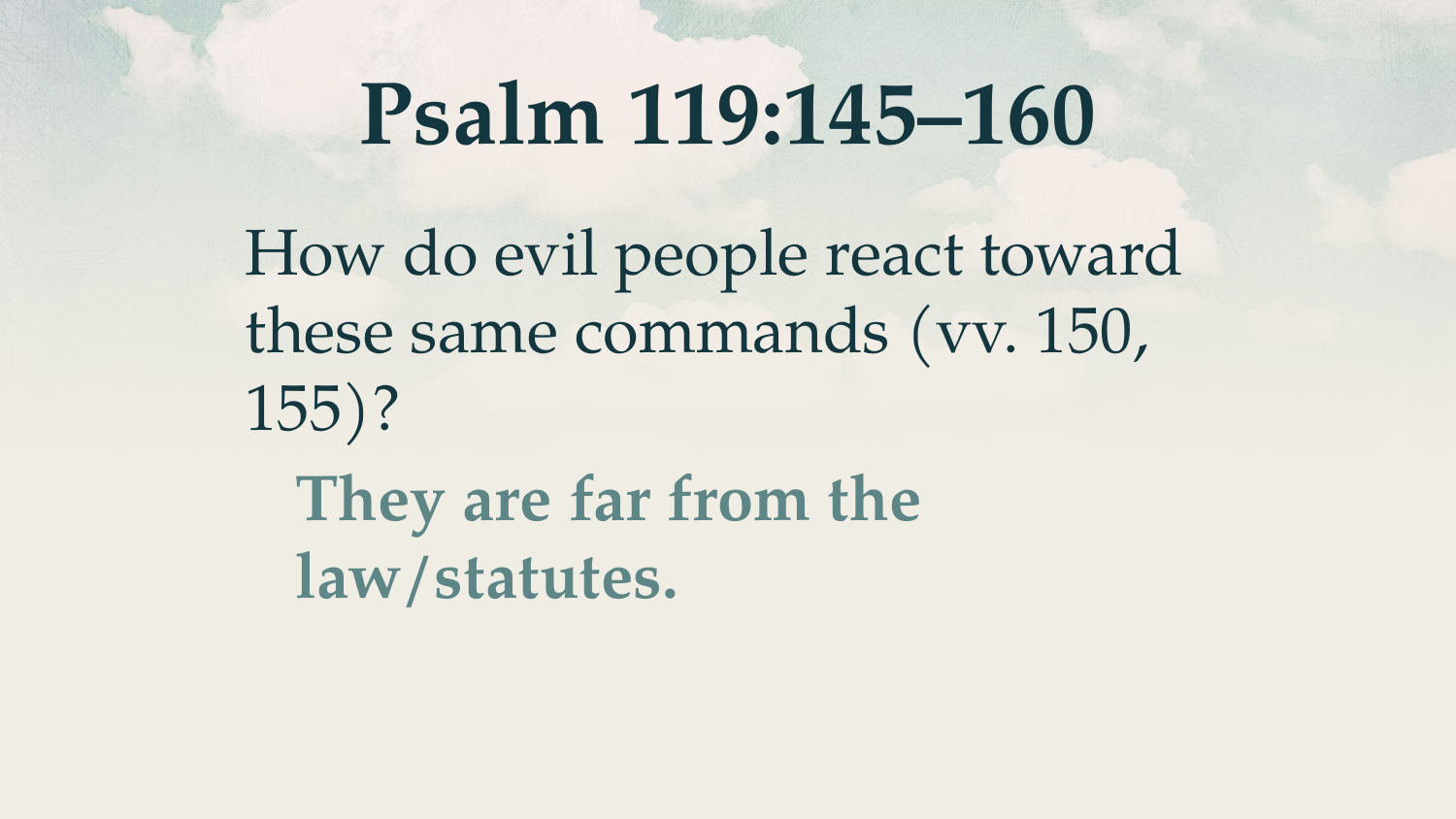

# Psalm 119:145–160
How do evil people react toward these same commands (vv. 150, 155)?
They are far from the law/statutes.